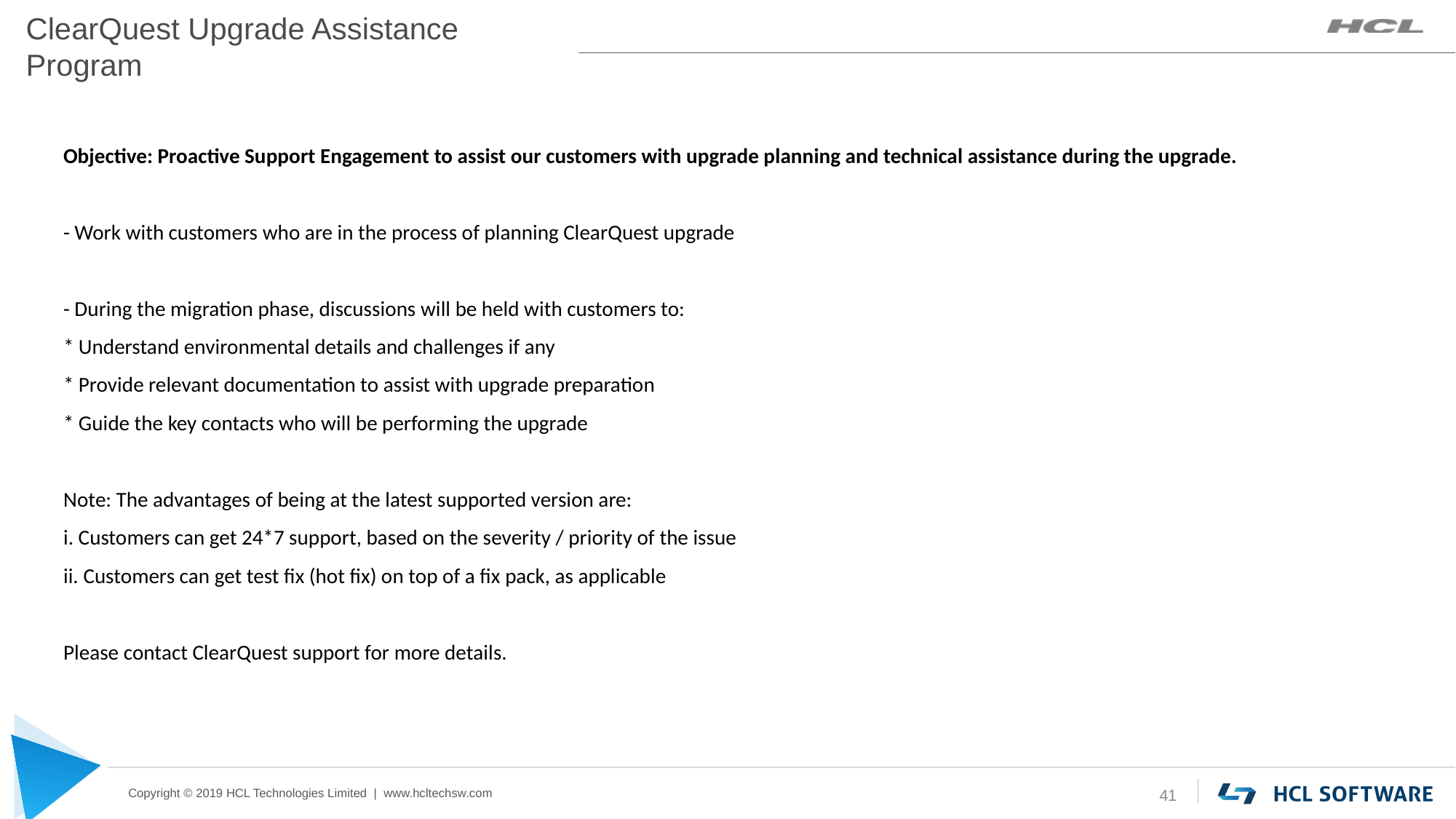

# ClearQuest Upgrade Assistance Program
Objective: Proactive Support Engagement to assist our customers with upgrade planning and technical assistance during the upgrade.

- Work with customers who are in the process of planning ClearQuest upgrade

- During the migration phase, discussions will be held with customers to:
* Understand environmental details and challenges if any
* Provide relevant documentation to assist with upgrade preparation
* Guide the key contacts who will be performing the upgrade

Note: The advantages of being at the latest supported version are:
i. Customers can get 24*7 support, based on the severity / priority of the issue
ii. Customers can get test fix (hot fix) on top of a fix pack, as applicable

Please contact ClearQuest support for more details.
41